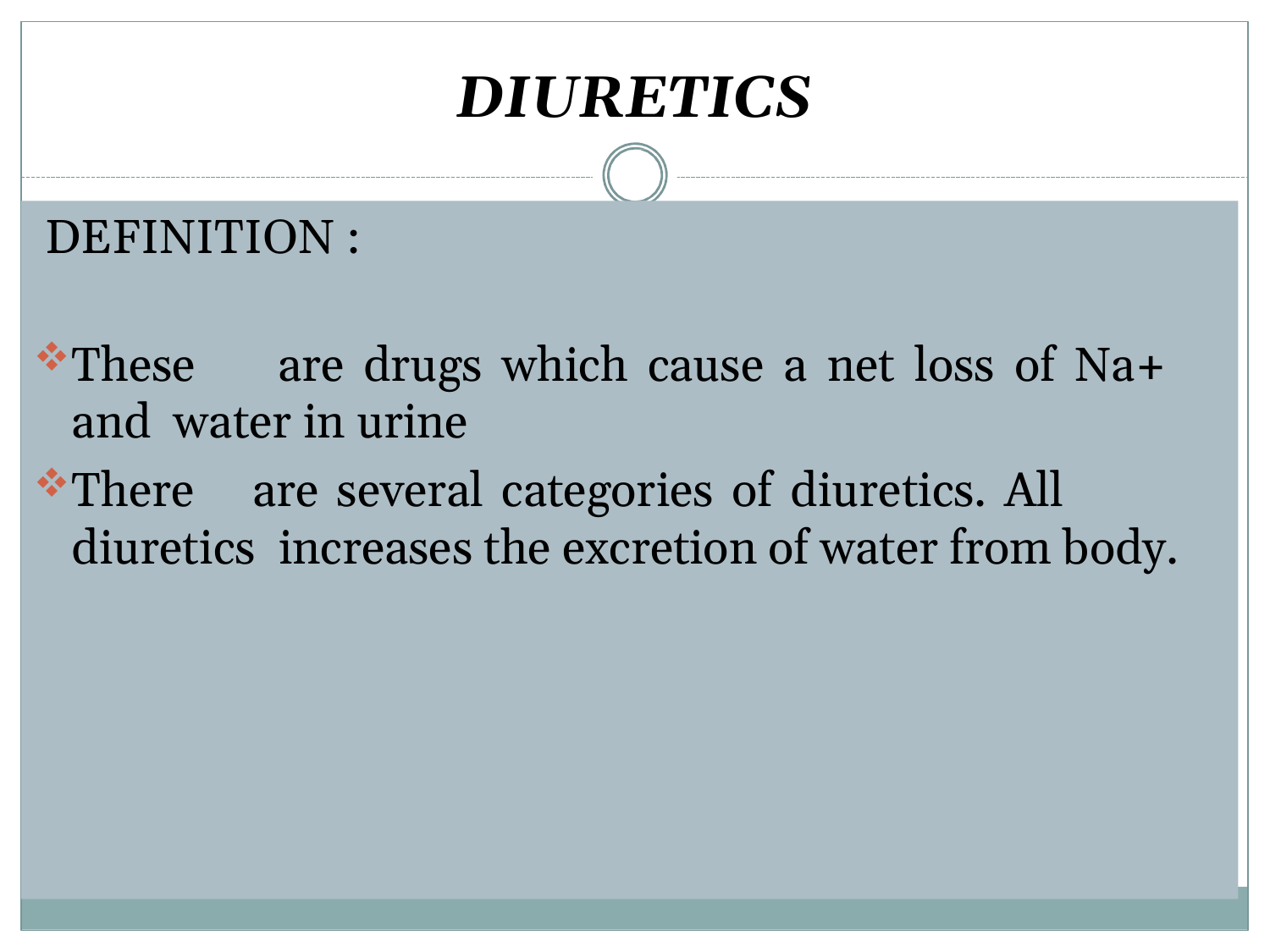

# DIURETICS

DEFINITION :

These	are	drugs	which	cause	a	net	loss	of	Na+	and  water in urine
There	are	several	categories	of	diuretics.	All	diuretics  increases the excretion of water from body.